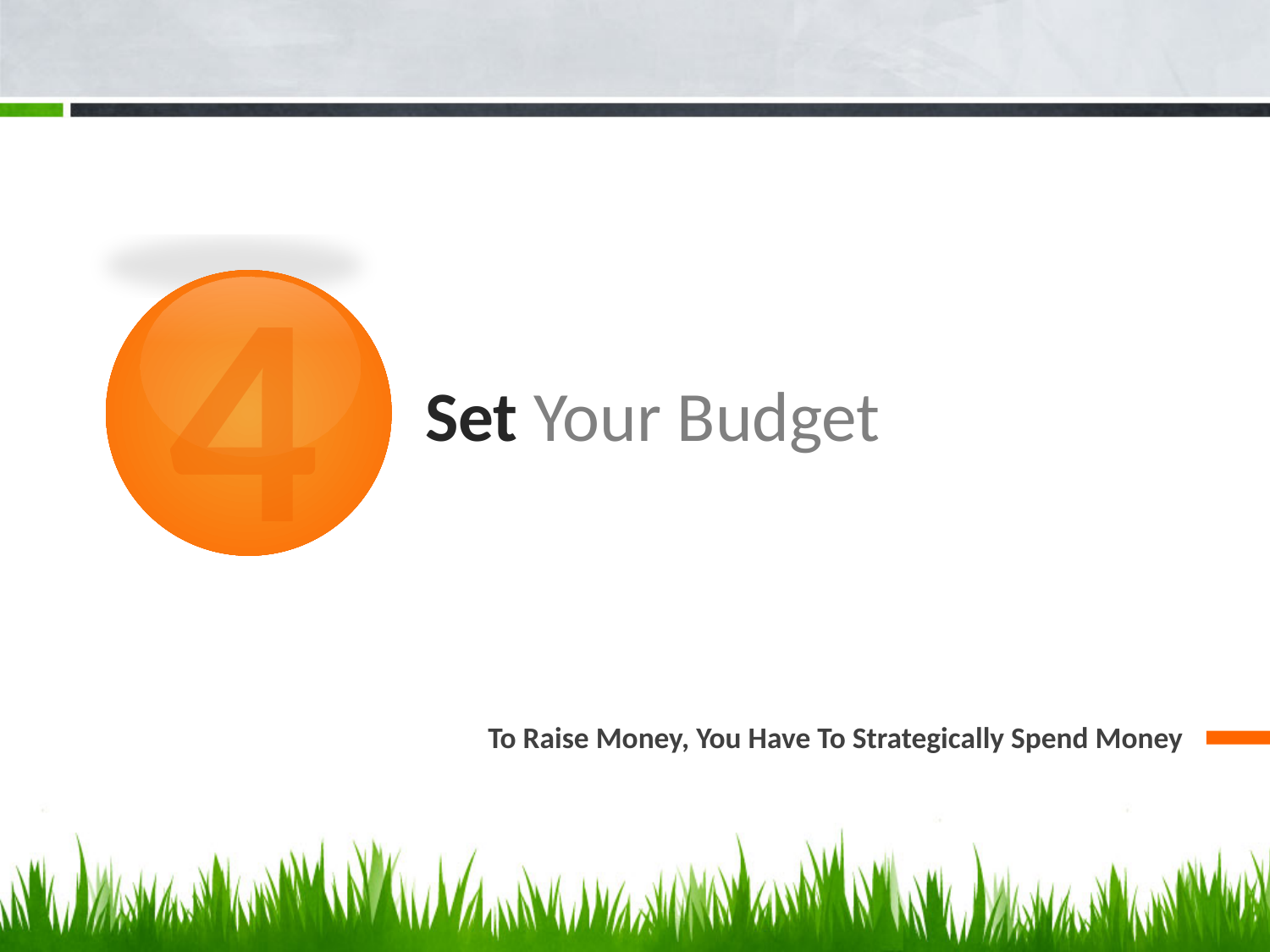

4
# Set Your Budget
To Raise Money, You Have To Strategically Spend Money